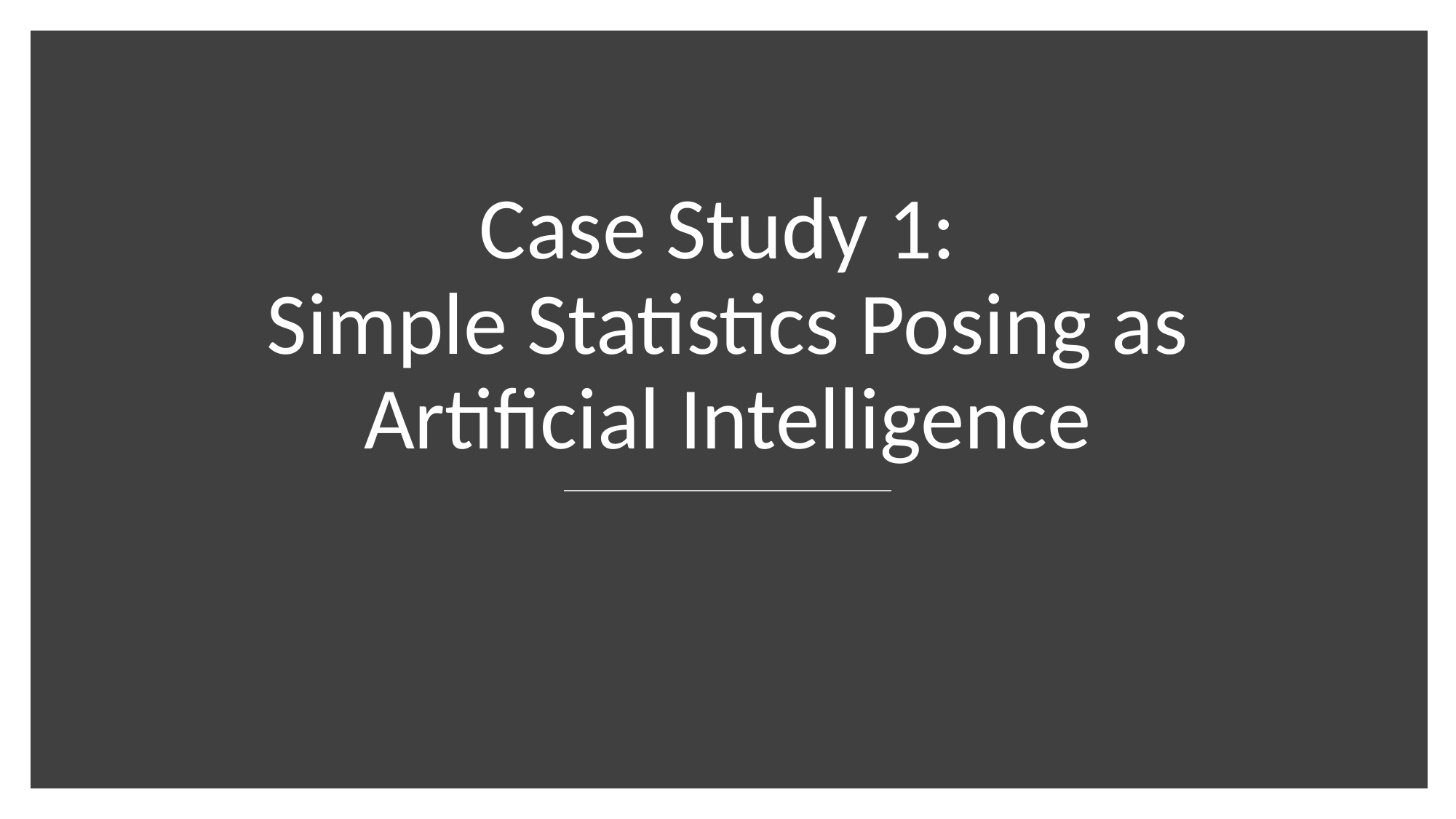

# Case Study 1: Simple Statistics Posing as Artificial Intelligence